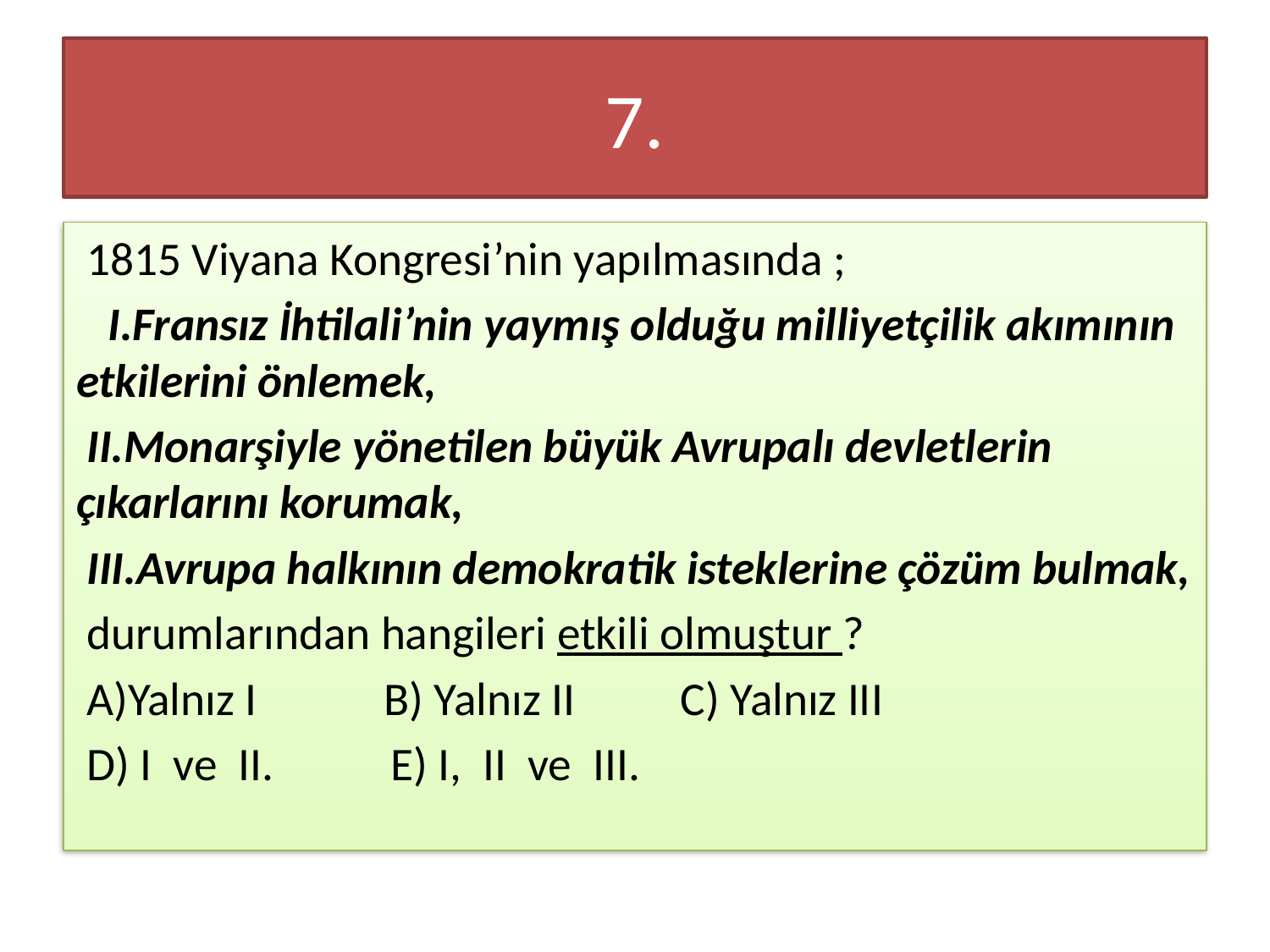

# 7.
 1815 Viyana Kongresi’nin yapılmasında ;
   I.Fransız İhtilali’nin yaymış olduğu milliyetçilik akımının etkilerini önlemek,
 II.Monarşiyle yönetilen büyük Avrupalı devletlerin çıkarlarını korumak,
 III.Avrupa halkının demokratik isteklerine çözüm bulmak,
 durumlarından hangileri etkili olmuştur ?
 A)Yalnız I            B) Yalnız II          C) Yalnız III
 D) I  ve  II.           E) I,  II  ve  III.